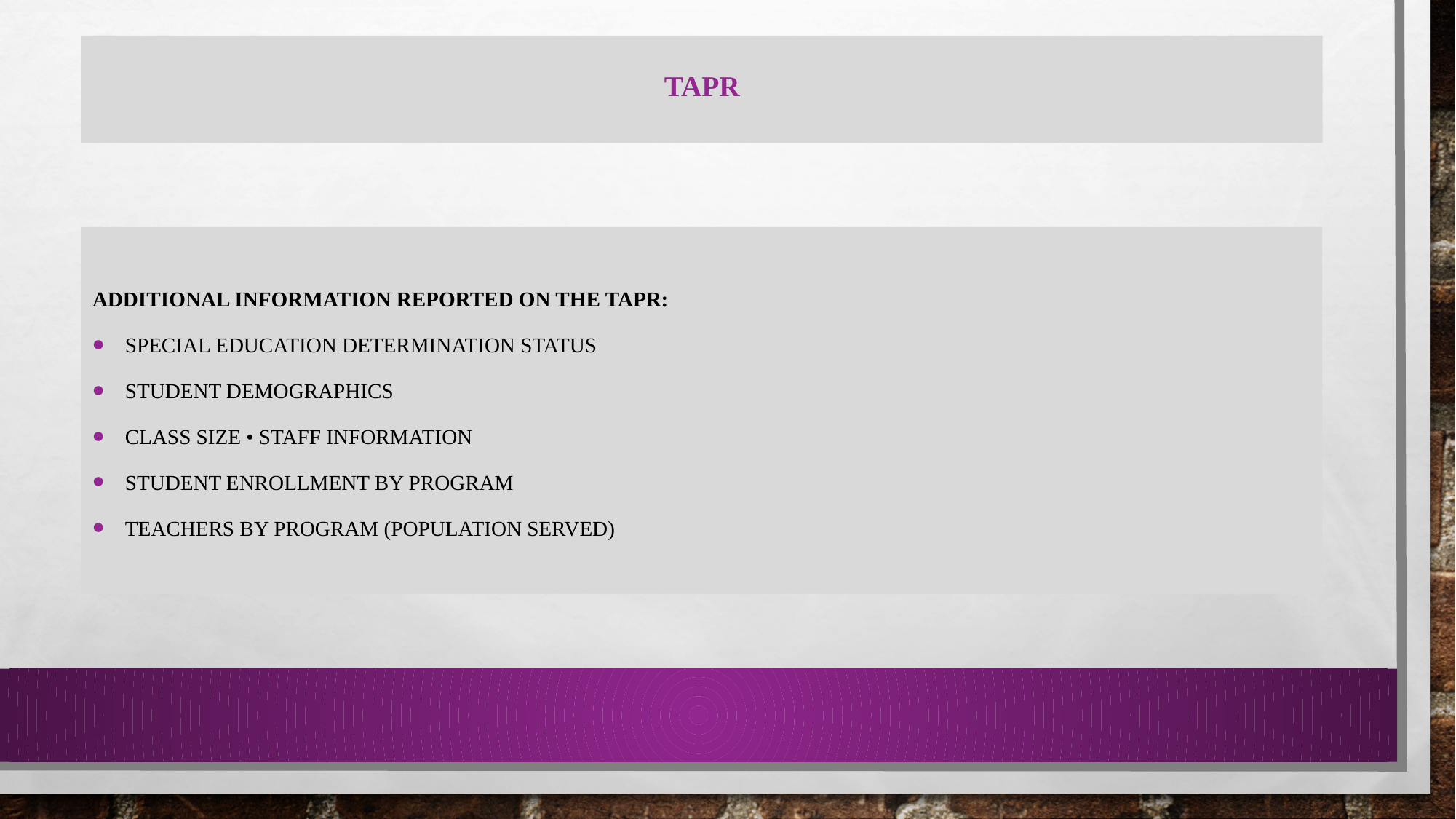

# TAPR
Additional information reported on the TAPR:
 Special Education Determination Status
 Student Demographics
 Class Size • Staff Information
 Student Enrollment by Program
 Teachers by Program (population served)